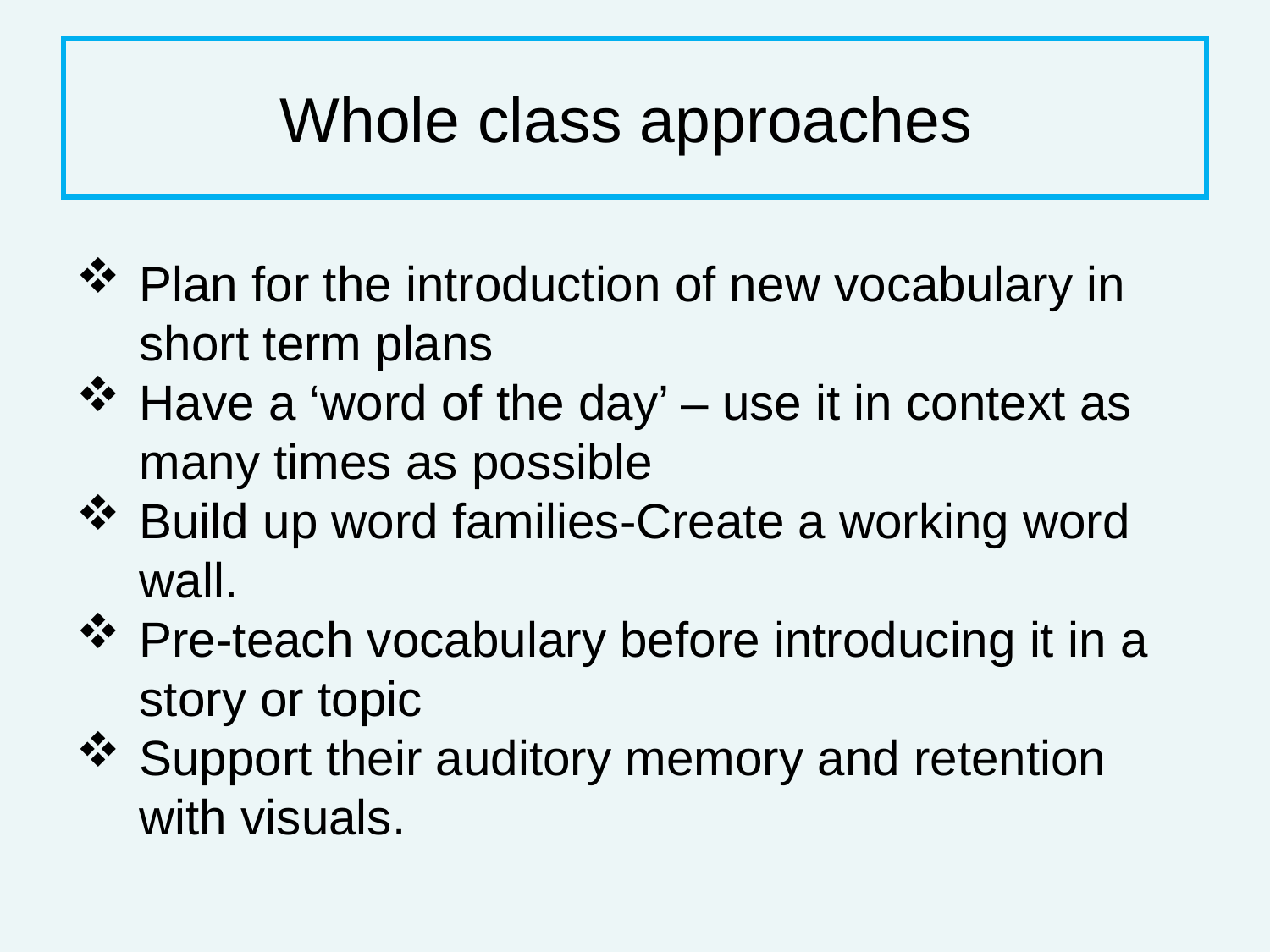

Whole class approaches
Plan for the introduction of new vocabulary in short term plans
Have a ‘word of the day’ – use it in context as many times as possible
Build up word families-Create a working word wall.
Pre-teach vocabulary before introducing it in a story or topic
Support their auditory memory and retention with visuals.